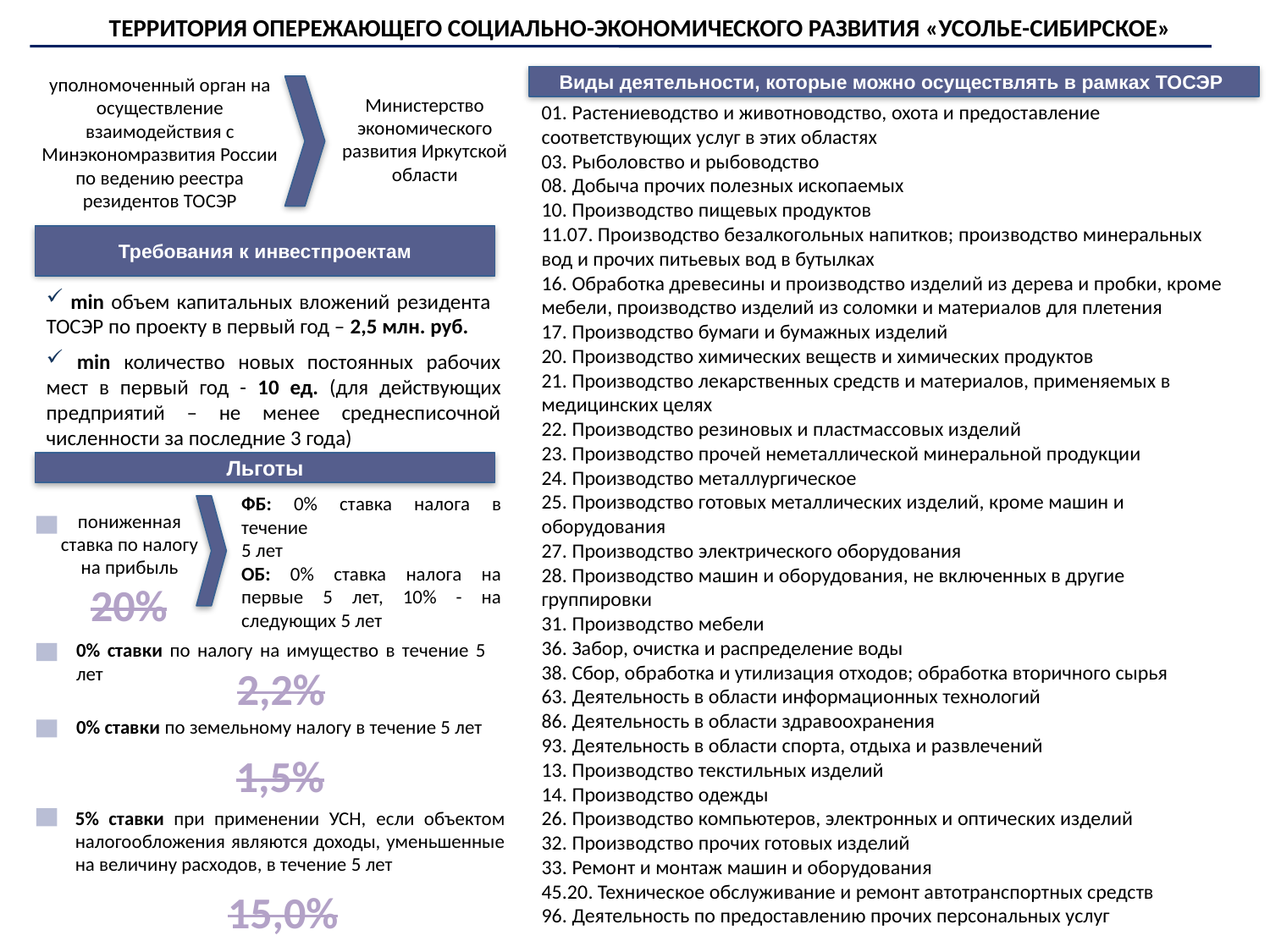

ТЕРРИТОРИЯ ОПЕРЕЖАЮЩЕГО СОЦИАЛЬНО-ЭКОНОМИЧЕСКОГО РАЗВИТИЯ «УСОЛЬЕ-СИБИРСКОЕ»
уполномоченный орган на осуществление взаимодействия с Минэкономразвития России по ведению реестра резидентов ТОСЭР
Виды деятельности, которые можно осуществлять в рамках ТОСЭР

Министерство экономического развития Иркутской области
01. Растениеводство и животноводство, охота и предоставление соответствующих услуг в этих областях
03. Рыболовство и рыбоводство
08. Добыча прочих полезных ископаемых
10. Производство пищевых продуктов
11.07. Производство безалкогольных напитков; производство минеральных вод и прочих питьевых вод в бутылках
16. Обработка древесины и производство изделий из дерева и пробки, кроме мебели, производство изделий из соломки и материалов для плетения
17. Производство бумаги и бумажных изделий
20. Производство химических веществ и химических продуктов
21. Производство лекарственных средств и материалов, применяемых в медицинских целях
22. Производство резиновых и пластмассовых изделий
23. Производство прочей неметаллической минеральной продукции
24. Производство металлургическое
25. Производство готовых металлических изделий, кроме машин и оборудования
27. Производство электрического оборудования
28. Производство машин и оборудования, не включенных в другие группировки
31. Производство мебели
36. Забор, очистка и распределение воды
38. Сбор, обработка и утилизация отходов; обработка вторичного сырья
63. Деятельность в области информационных технологий
86. Деятельность в области здравоохранения
93. Деятельность в области спорта, отдыха и развлечений
13. Производство текстильных изделий
14. Производство одежды
26. Производство компьютеров, электронных и оптических изделий
32. Производство прочих готовых изделий
33. Ремонт и монтаж машин и оборудования
45.20. Техническое обслуживание и ремонт автотранспортных средств
96. Деятельность по предоставлению прочих персональных услуг

Требования к инвестпроектам
 min объем капитальных вложений резидента ТОСЭР по проекту в первый год – 2,5 млн. руб.
 min количество новых постоянных рабочих мест в первый год - 10 ед. (для действующих предприятий – не менее среднесписочной численности за последние 3 года)
Льготы
ФБ: 0% ставка налога в течение
5 лет
ОБ: 0% ставка налога на первые 5 лет, 10% - на следующих 5 лет

пониженная ставка по налогу на прибыль

20%
0% ставки по налогу на имущество в течение 5 лет

2,2%
0% ставки по земельному налогу в течение 5 лет

1,5%
5% ставки при применении УСН, если объектом налогообложения являются доходы, уменьшенные на величину расходов, в течение 5 лет

15,0%